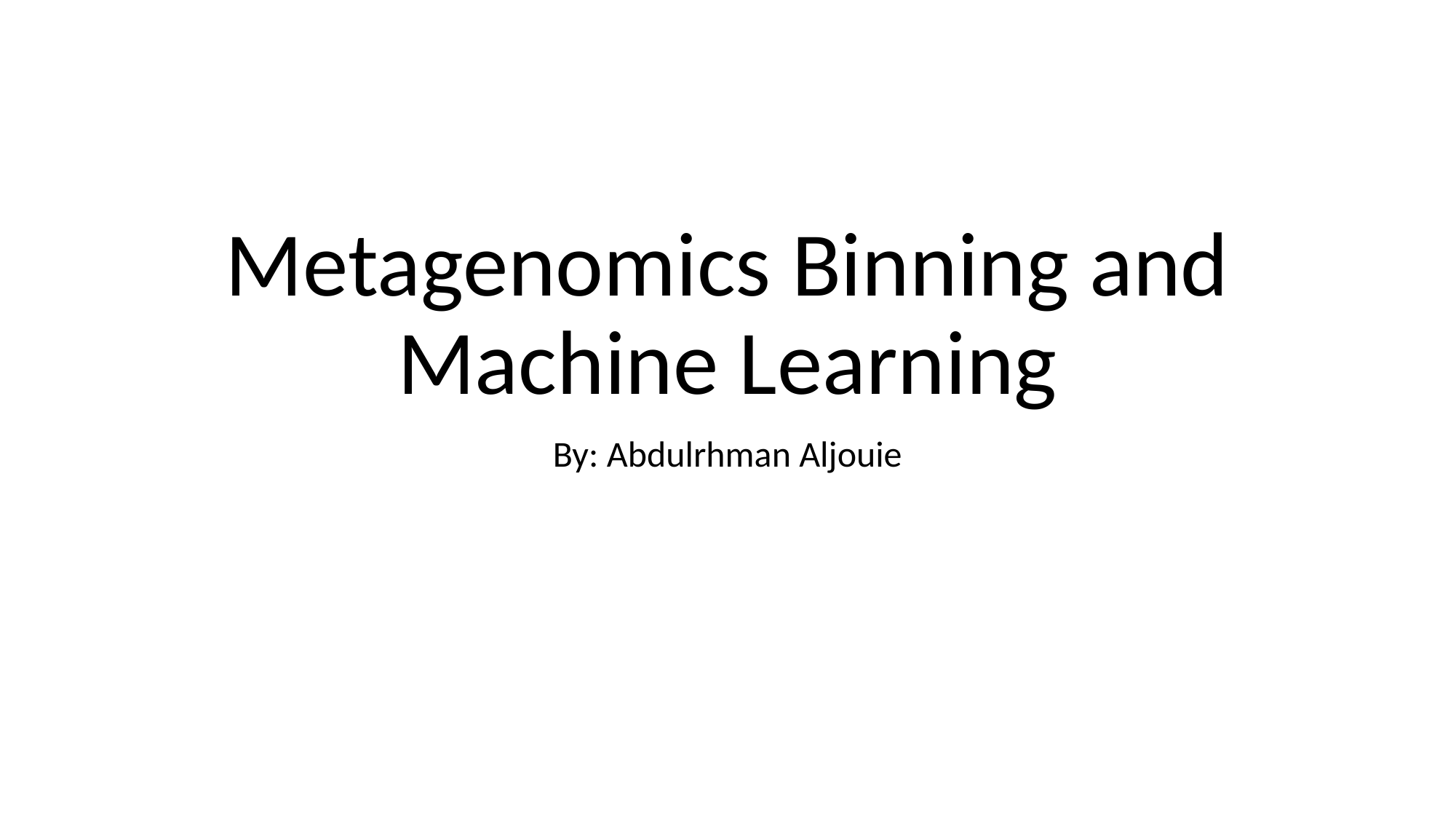

# Metagenomics Binning and Machine Learning
By: Abdulrhman Aljouie